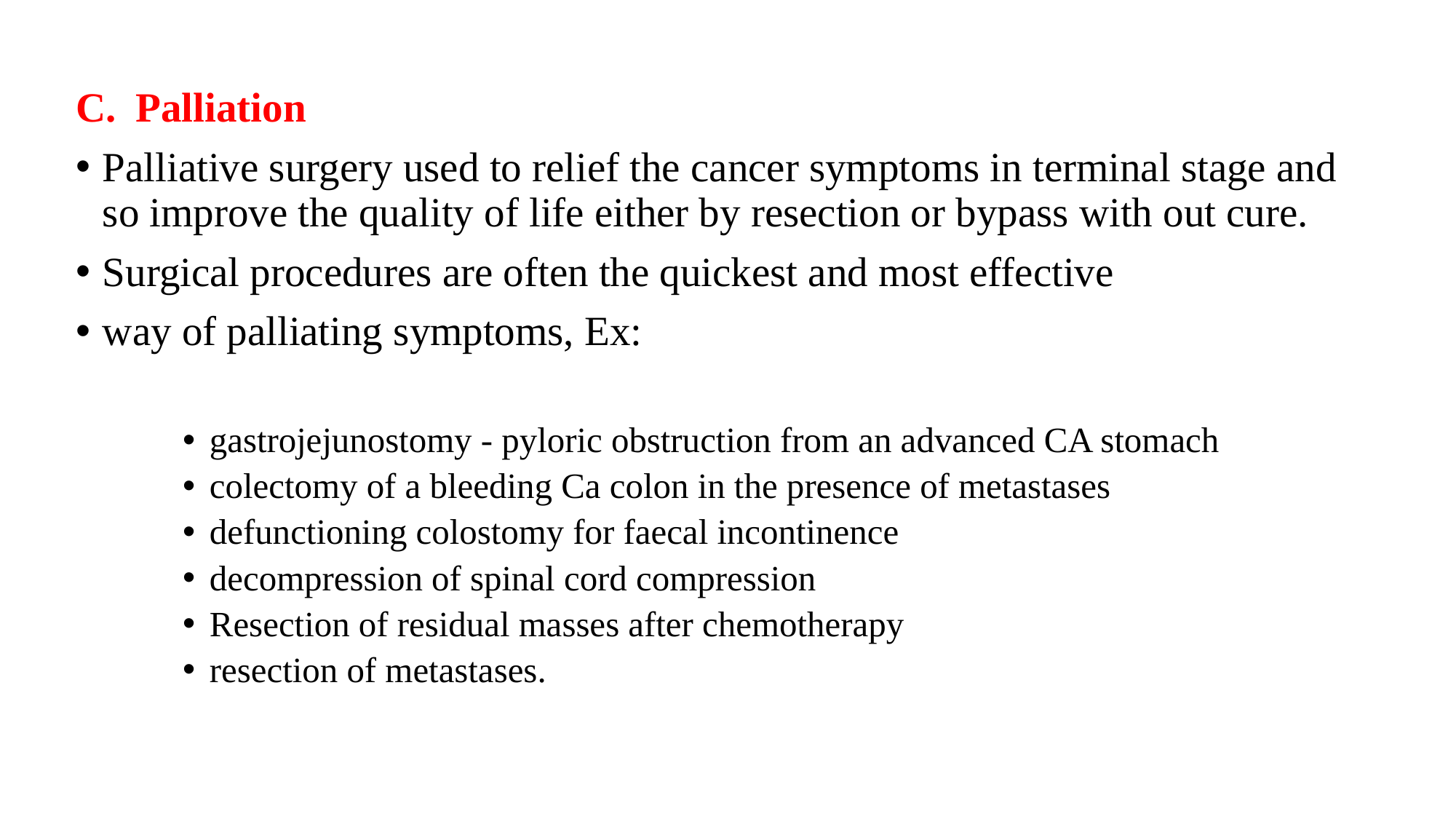

Palliation
Palliative surgery used to relief the cancer symptoms in terminal stage and so improve the quality of life either by resection or bypass with out cure.
Surgical procedures are often the quickest and most effective
way of palliating symptoms, Ex:

gastrojejunostomy - pyloric obstruction from an advanced CA stomach
colectomy of a bleeding Ca colon in the presence of metastases
defunctioning colostomy for faecal incontinence
decompression of spinal cord compression
Resection of residual masses after chemotherapy
resection of metastases.